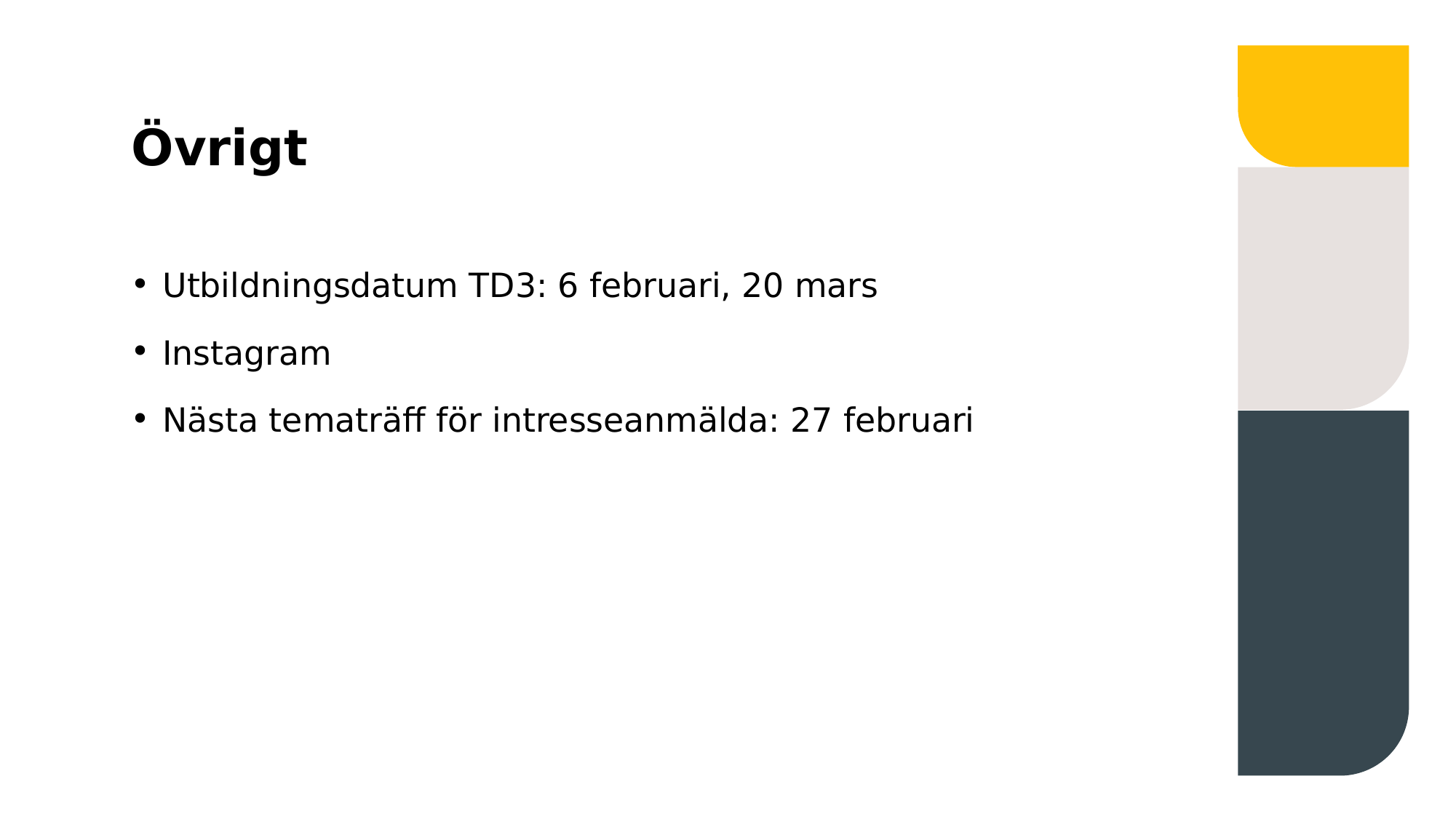

# Övrigt
Utbildningsdatum TD3: 6 februari, 20 mars
Instagram
Nästa tematräff för intresseanmälda: 27 februari